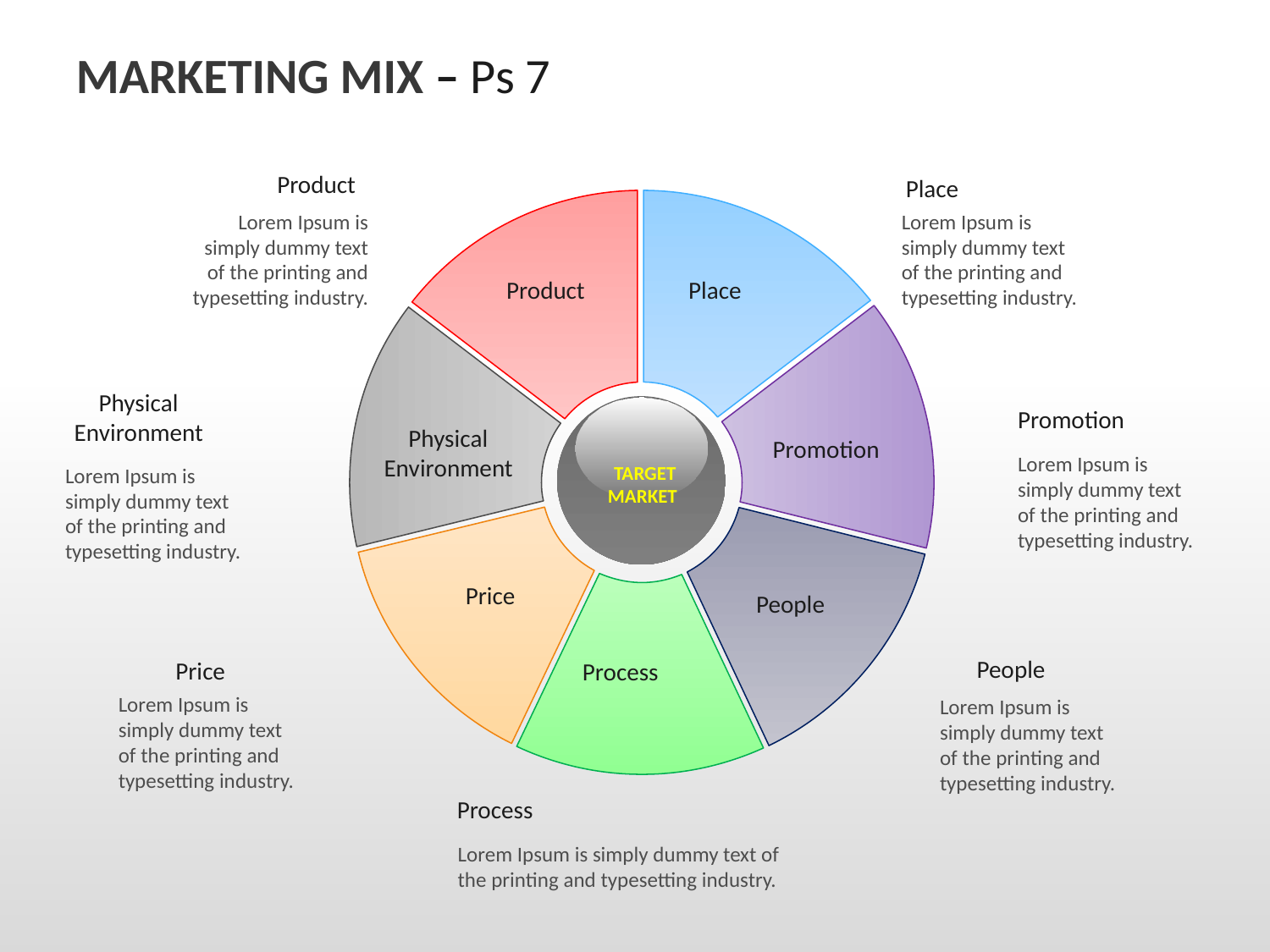

MARKETING MIX – Ps 7
Product
Place

Product
Place

Physical Environment
Promotion
TARGET
MARKET
Price
People
Process
Lorem Ipsum is simply dummy text of the printing and typesetting industry.
Lorem Ipsum is simply dummy text of the printing and typesetting industry.
Physical Environment
Promotion
Lorem Ipsum is simply dummy text of the printing and typesetting industry.
Lorem Ipsum is simply dummy text of the printing and typesetting industry.
People
Price
Lorem Ipsum is simply dummy text of the printing and typesetting industry.
Lorem Ipsum is simply dummy text of the printing and typesetting industry.
Process
Lorem Ipsum is simply dummy text of the printing and typesetting industry.